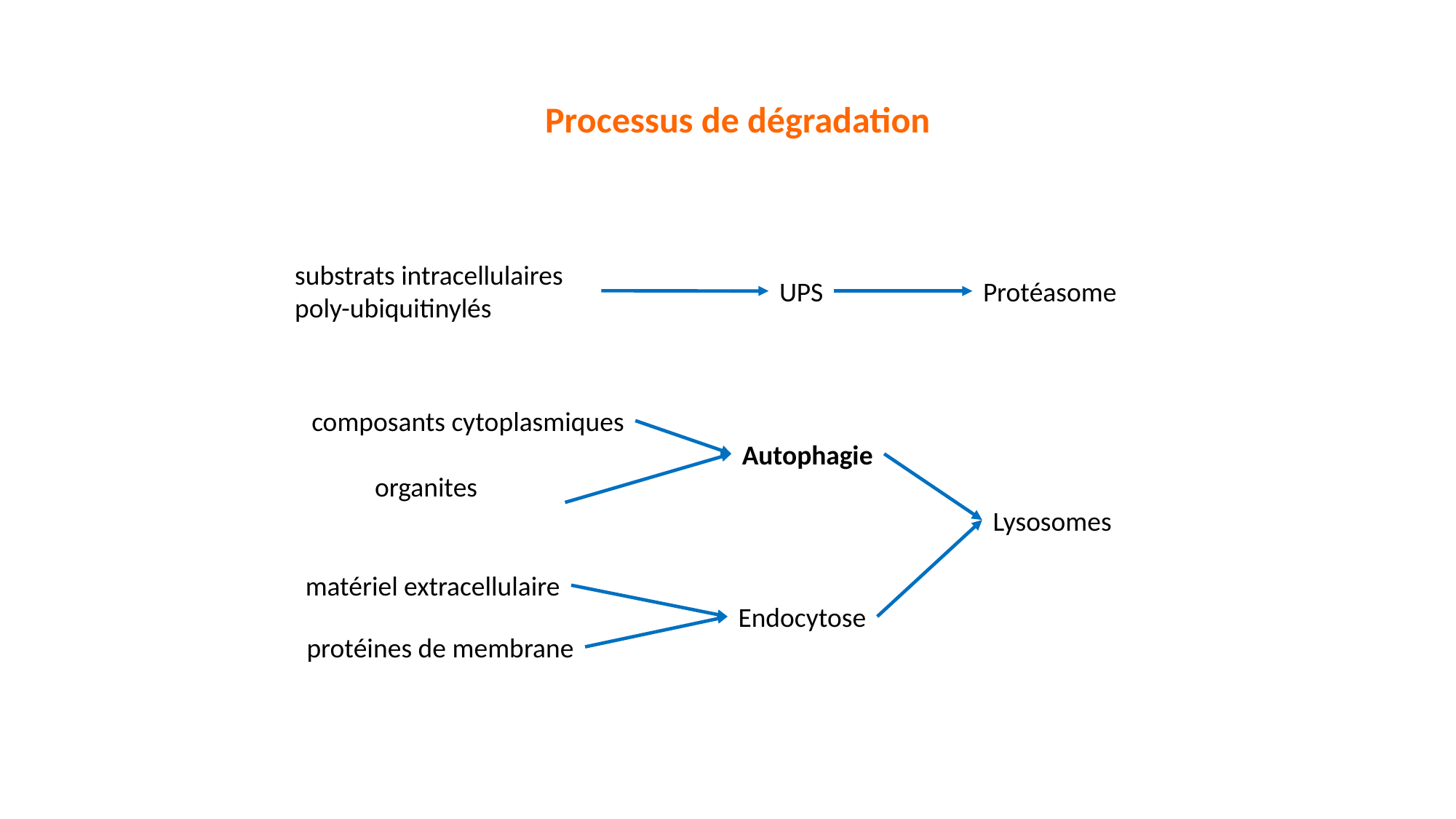

Processus de dégradation
substrats intracellulaires poly-ubiquitinylés
Protéasome
UPS
composants cytoplasmiques
Autophagie
organites
Lysosomes
matériel extracellulaire
Endocytose
protéines de membrane